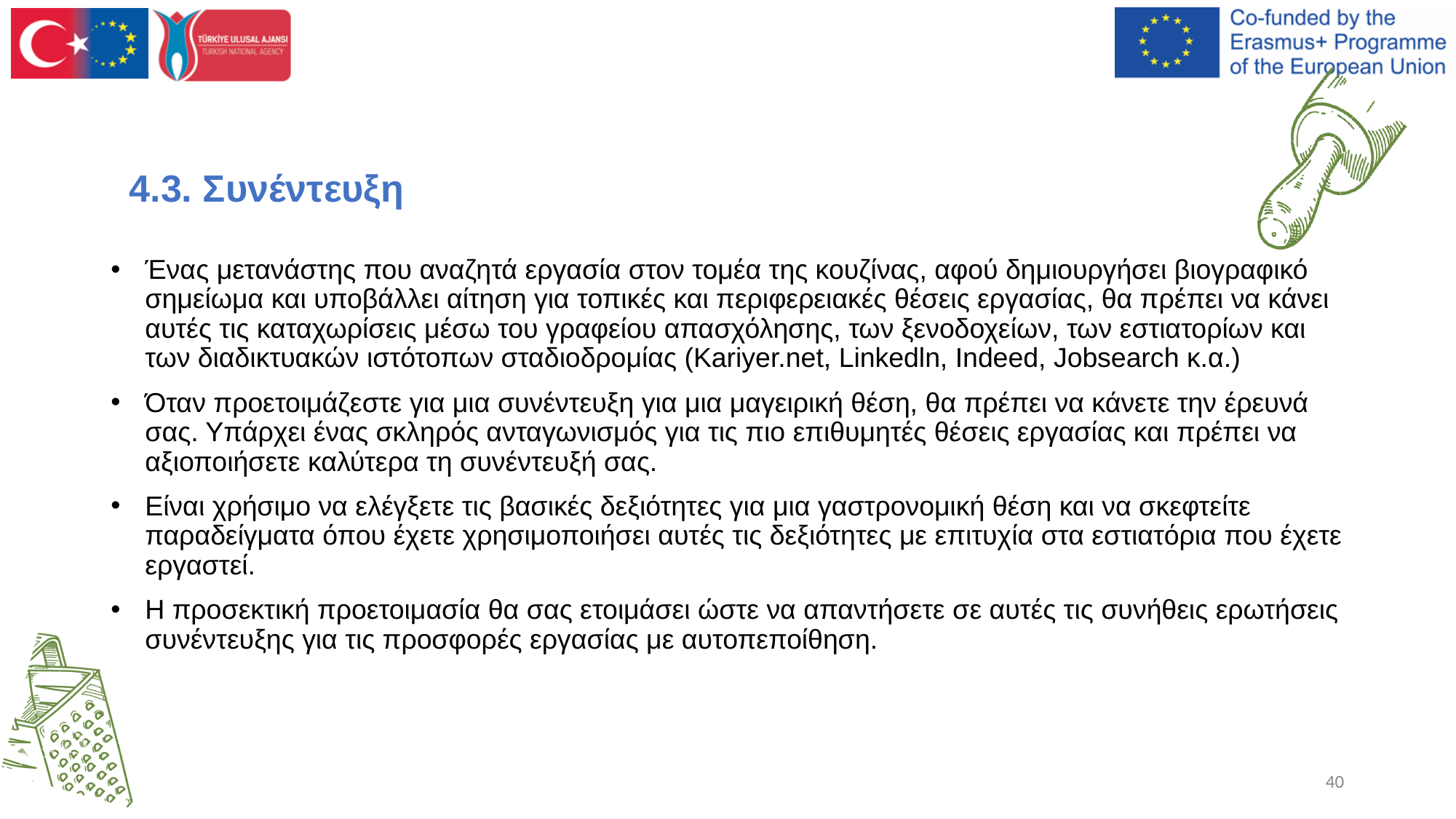

# 4.3. Συνέντευξη
Ένας μετανάστης που αναζητά εργασία στον τομέα της κουζίνας, αφού δημιουργήσει βιογραφικό σημείωμα και υποβάλλει αίτηση για τοπικές και περιφερειακές θέσεις εργασίας, θα πρέπει να κάνει αυτές τις καταχωρίσεις μέσω του γραφείου απασχόλησης, των ξενοδοχείων, των εστιατορίων και των διαδικτυακών ιστότοπων σταδιοδρομίας (Kariyer.net, Linkedln, Indeed, Jobsearch κ.α.)
Όταν προετοιμάζεστε για μια συνέντευξη για μια μαγειρική θέση, θα πρέπει να κάνετε την έρευνά σας. Υπάρχει ένας σκληρός ανταγωνισμός για τις πιο επιθυμητές θέσεις εργασίας και πρέπει να αξιοποιήσετε καλύτερα τη συνέντευξή σας.
Είναι χρήσιμο να ελέγξετε τις βασικές δεξιότητες για μια γαστρονομική θέση και να σκεφτείτε παραδείγματα όπου έχετε χρησιμοποιήσει αυτές τις δεξιότητες με επιτυχία στα εστιατόρια που έχετε εργαστεί.
Η προσεκτική προετοιμασία θα σας ετοιμάσει ώστε να απαντήσετε σε αυτές τις συνήθεις ερωτήσεις συνέντευξης για τις προσφορές εργασίας με αυτοπεποίθηση.
40